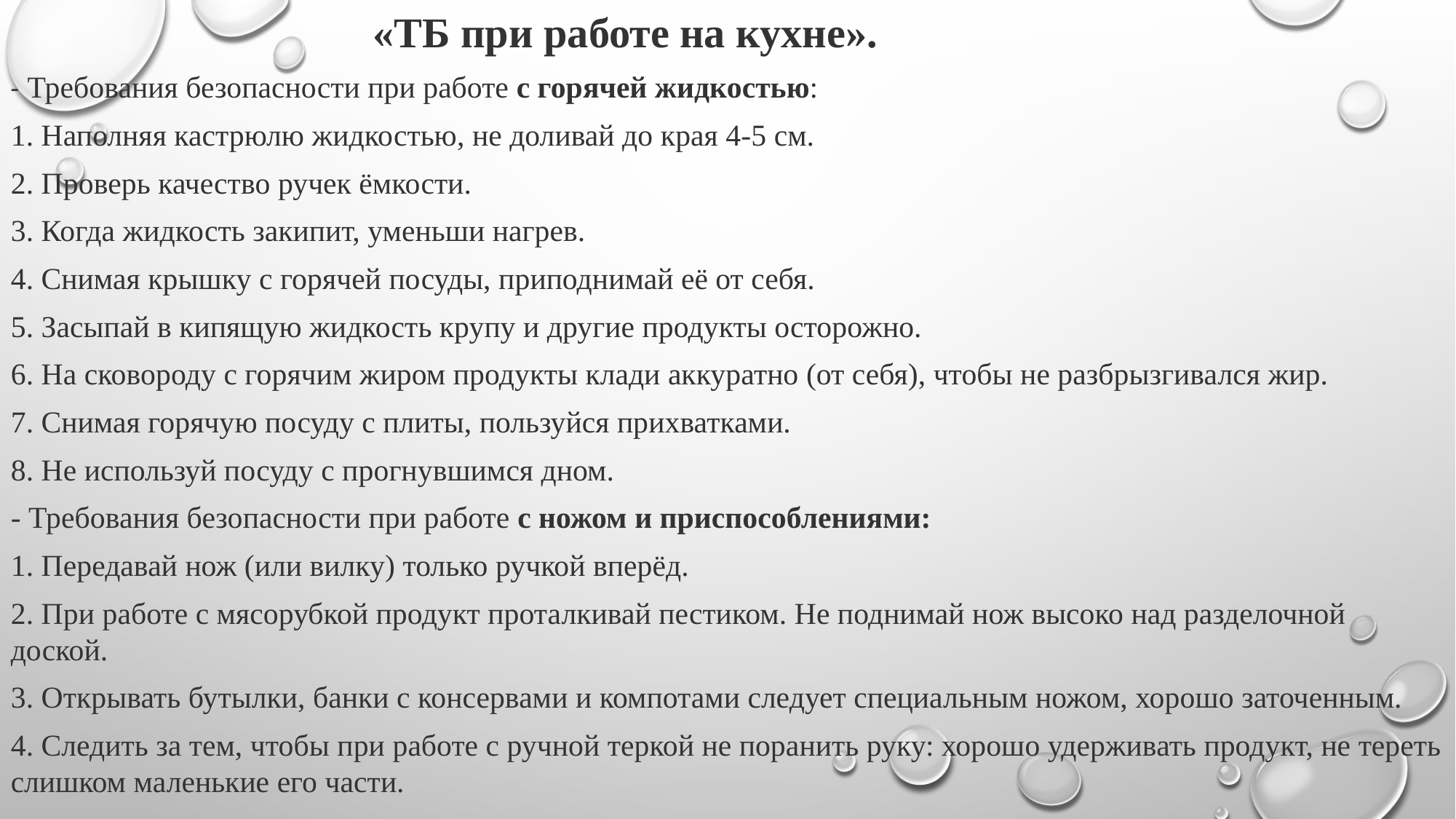

«ТБ при работе на кухне».
- Требования безопасности при работе с горячей жидкостью:
1. Наполняя кастрюлю жидкостью, не доливай до края 4-5 см.
2. Проверь качество ручек ёмкости.
3. Когда жидкость закипит, уменьши нагрев.
4. Снимая крышку с горячей посуды, приподнимай её от себя.
5. Засыпай в кипящую жидкость крупу и другие продукты осторожно.
6. На сковороду с горячим жиром продукты клади аккуратно (от себя), чтобы не разбрызгивался жир.
7. Снимая горячую посуду с плиты, пользуйся прихватками.
8. Не используй посуду с прогнувшимся дном.
- Требования безопасности при работе с ножом и приспособлениями:
1. Передавай нож (или вилку) только ручкой вперёд.
2. При работе с мясорубкой продукт проталкивай пестиком. Не поднимай нож высоко над разделочной доской.
3. Открывать бутылки, банки с консервами и компотами следует специальным ножом, хорошо заточенным.
4. Следить за тем, чтобы при работе с ручной теркой не поранить руку: хорошо удерживать продукт, не тереть слишком маленькие его части.